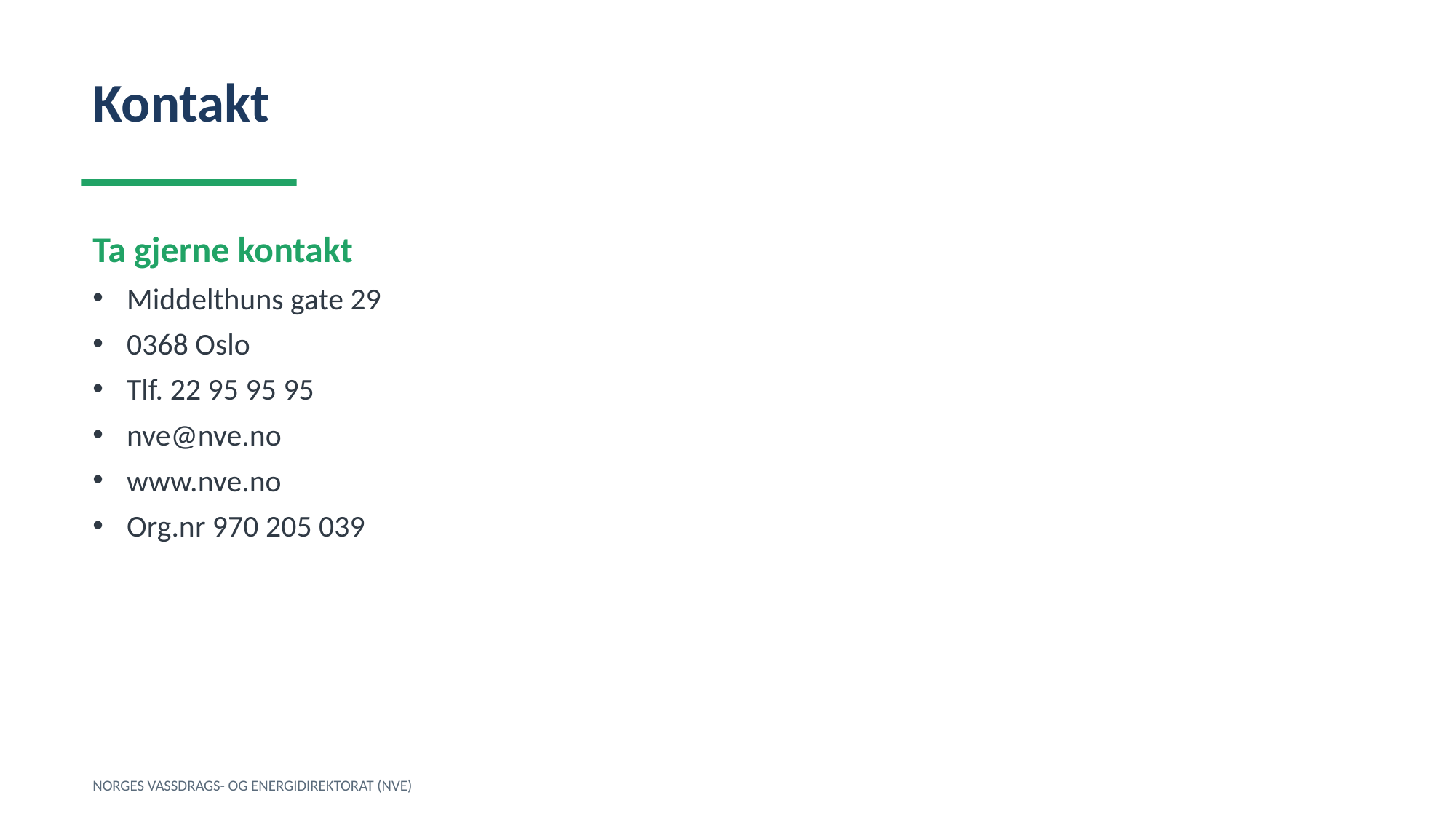

Kontakt

Ta gjerne kontakt
Middelthuns gate 29
0368 Oslo
Tlf. 22 95 95 95
nve@nve.no
www.nve.no
Org.nr 970 205 039
NORGES VASSDRAGS- OG ENERGIDIREKTORAT (NVE)